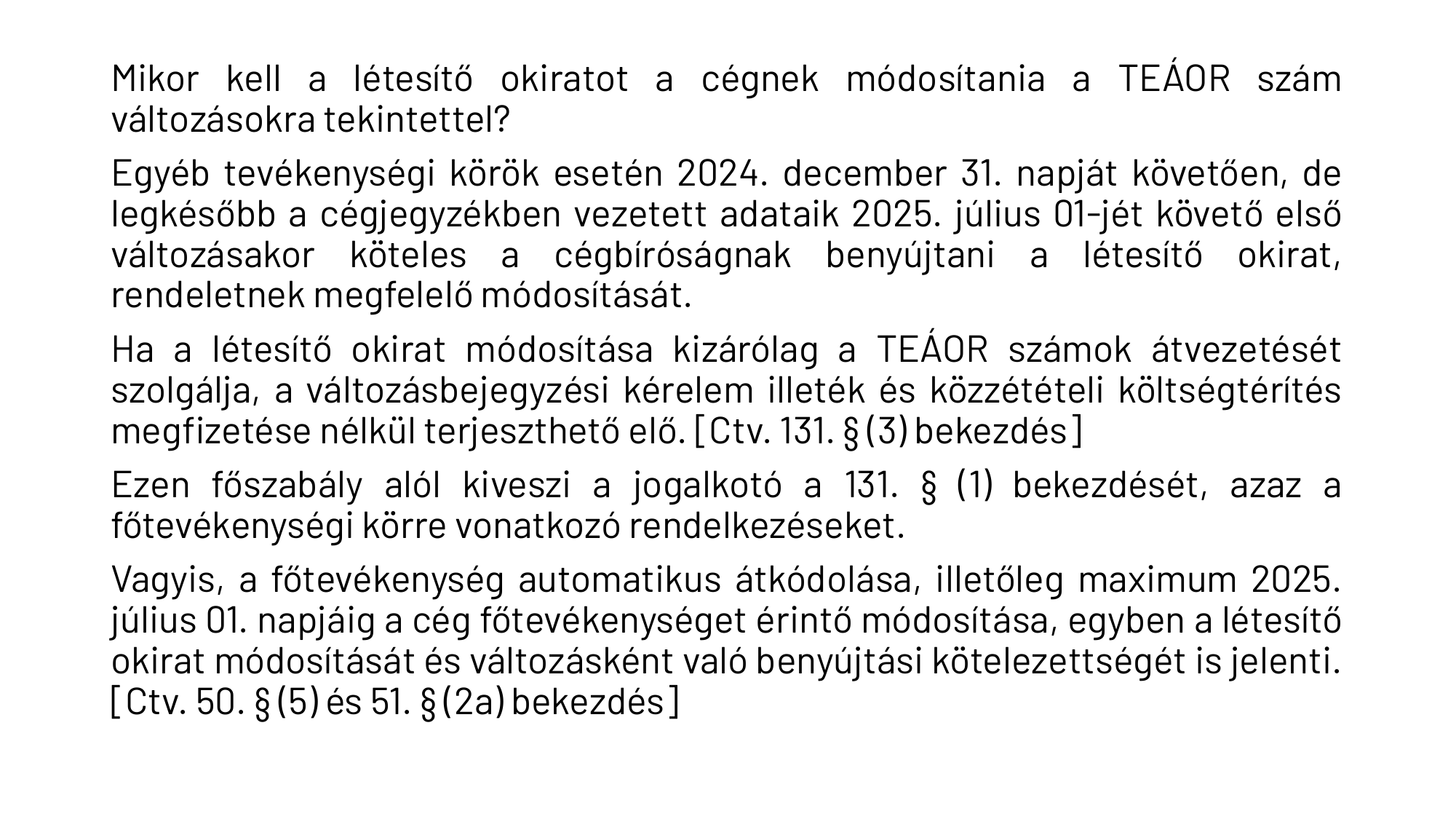

Mikor kell a létesítő okiratot a cégnek módosítania a TEÁOR szám változásokra tekintettel?
Egyéb tevékenységi körök esetén 2024. december 31. napját követően, de legkésőbb a cégjegyzékben vezetett adataik 2025. július 01-jét követő első változásakor köteles a cégbíróságnak benyújtani a létesítő okirat, rendeletnek megfelelő módosítását.
Ha a létesítő okirat módosítása kizárólag a TEÁOR számok átvezetését szolgálja, a változásbejegyzési kérelem illeték és közzétételi költségtérítés megfizetése nélkül terjeszthető elő. [Ctv. 131. § (3) bekezdés]
Ezen főszabály alól kiveszi a jogalkotó a 131. § (1) bekezdését, azaz a főtevékenységi körre vonatkozó rendelkezéseket.
Vagyis, a főtevékenység automatikus átkódolása, illetőleg maximum 2025. július 01. napjáig a cég főtevékenységet érintő módosítása, egyben a létesítő okirat módosítását és változásként való benyújtási kötelezettségét is jelenti. [Ctv. 50. § (5) és 51. § (2a) bekezdés]